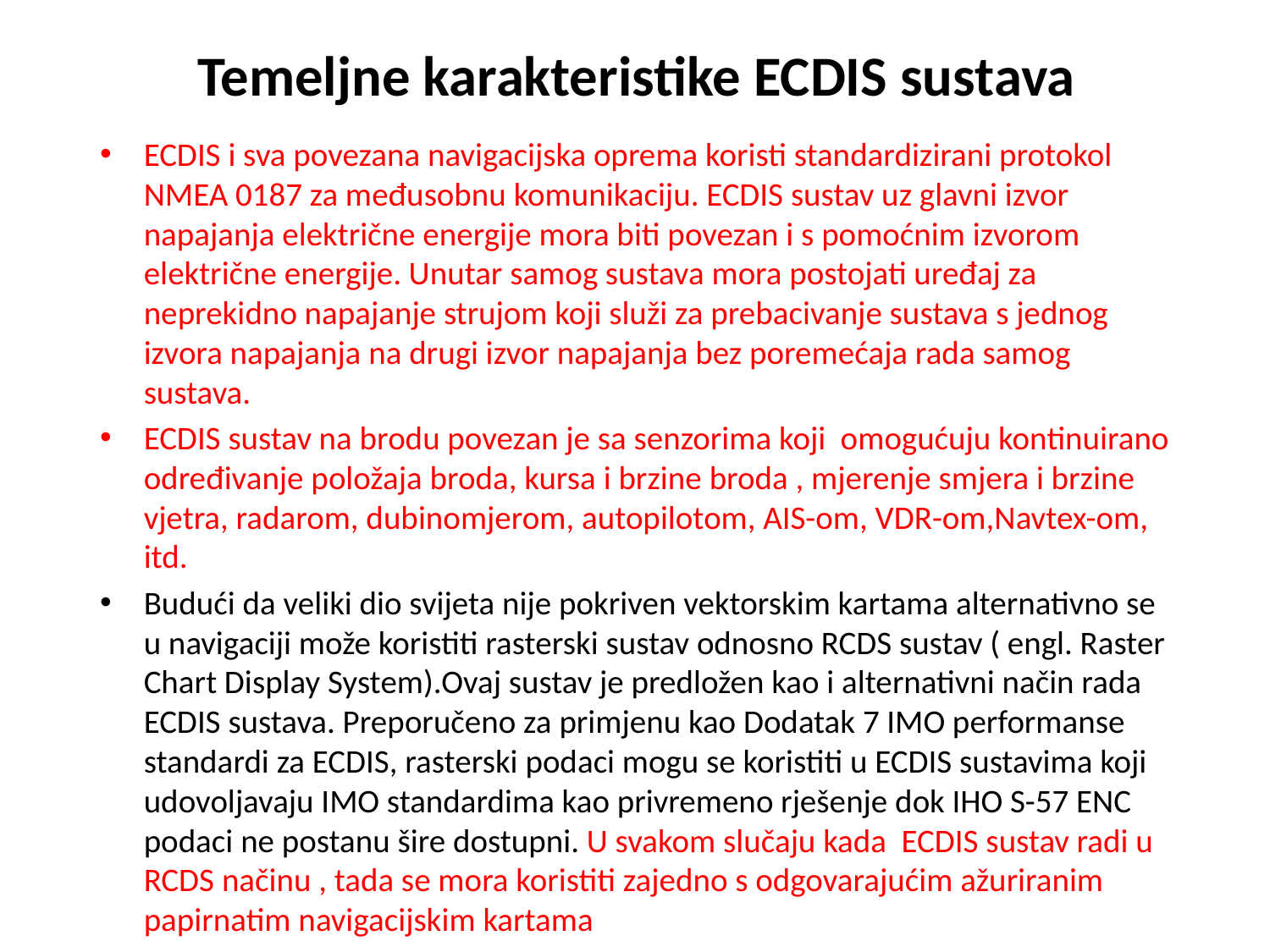

# Temeljne karakteristike ECDIS sustava
ECDIS i sva povezana navigacijska oprema koristi standardizirani protokol NMEA 0187 za međusobnu komunikaciju. ECDIS sustav uz glavni izvor napajanja električne energije mora biti povezan i s pomoćnim izvorom električne energije. Unutar samog sustava mora postojati uređaj za neprekidno napajanje strujom koji služi za prebacivanje sustava s jednog izvora napajanja na drugi izvor napajanja bez poremećaja rada samog sustava.
ECDIS sustav na brodu povezan je sa senzorima koji  omogućuju kontinuirano određivanje položaja broda, kursa i brzine broda , mjerenje smjera i brzine vjetra, radarom, dubinomjerom, autopilotom, AIS-om, VDR-om,Navtex-om, itd.
Budući da veliki dio svijeta nije pokriven vektorskim kartama alternativno se u navigaciji može koristiti rasterski sustav odnosno RCDS sustav ( engl. Raster Chart Display System).Ovaj sustav je predložen kao i alternativni način rada ECDIS sustava. Preporučeno za primjenu kao Dodatak 7 IMO performanse standardi za ECDIS, rasterski podaci mogu se koristiti u ECDIS sustavima koji udovoljavaju IMO standardima kao privremeno rješenje dok IHO S-57 ENC podaci ne postanu šire dostupni. U svakom slučaju kada  ECDIS sustav radi u RCDS načinu , tada se mora koristiti zajedno s odgovarajućim ažuriranim papirnatim navigacijskim kartama